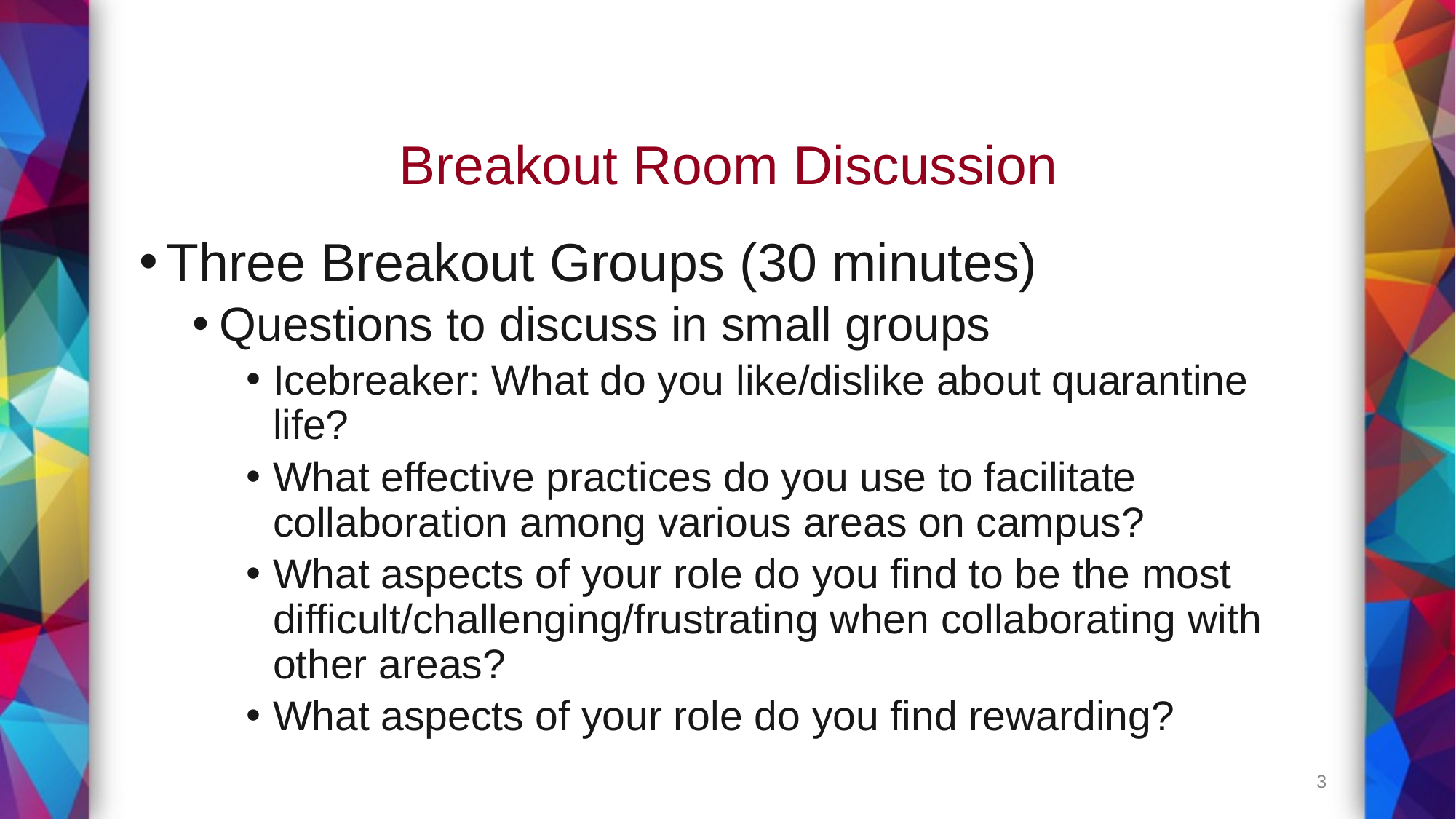

# Breakout Room Discussion
Three Breakout Groups (30 minutes)
Questions to discuss in small groups
Icebreaker: What do you like/dislike about quarantine life?
What effective practices do you use to facilitate collaboration among various areas on campus?
What aspects of your role do you find to be the most difficult/challenging/frustrating when collaborating with other areas?
What aspects of your role do you find rewarding?